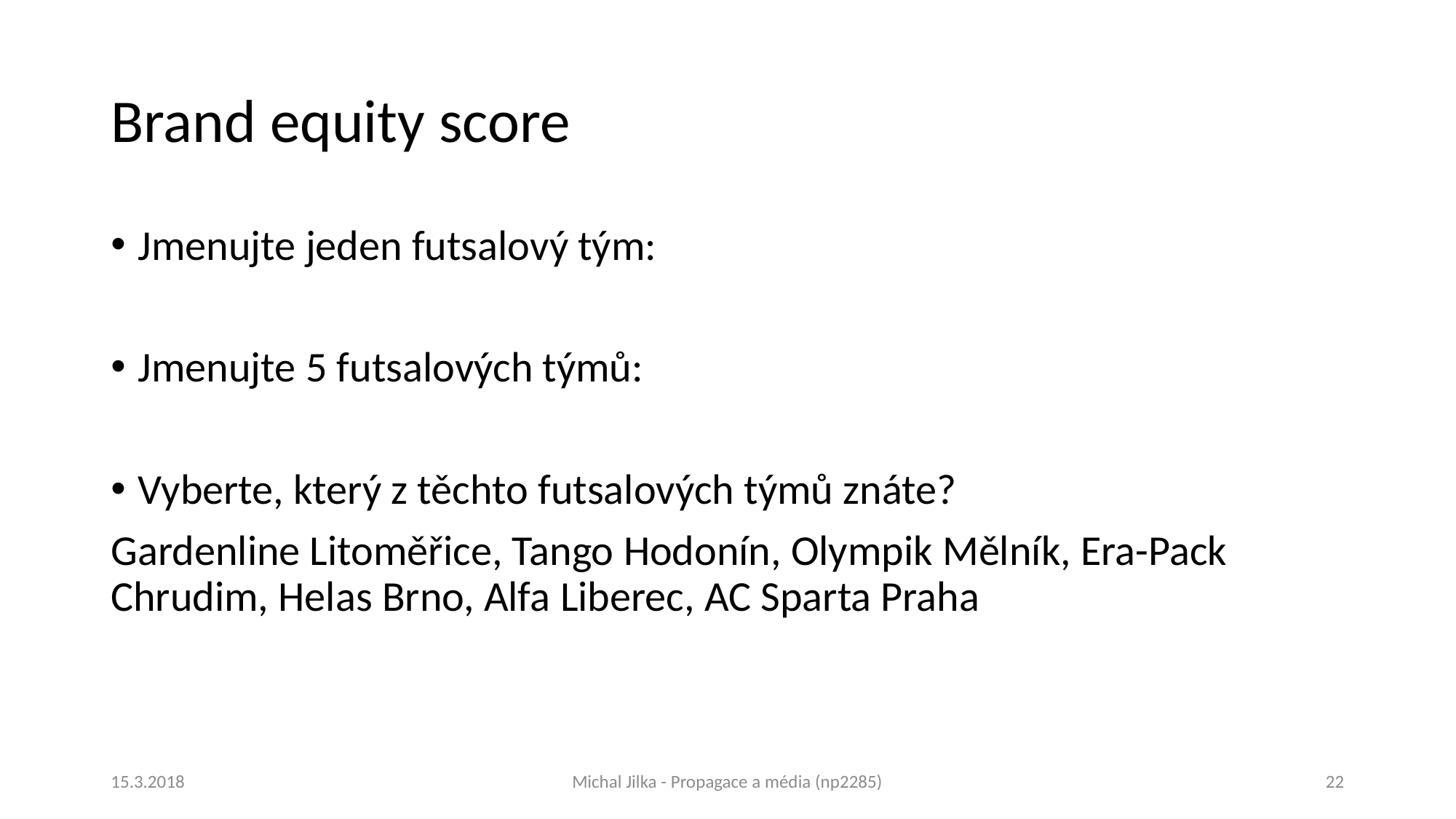

# Brand equity score
Jmenujte jeden futsalový tým:

Jmenujte 5 futsalových týmů:

Vyberte, který z těchto futsalových týmů znáte?
Gardenline Litoměřice, Tango Hodonín, Olympik Mělník, Era-Pack Chrudim, Helas Brno, Alfa Liberec, AC Sparta Praha
15.3.2018
Michal Jilka - Propagace a média (np2285)
22